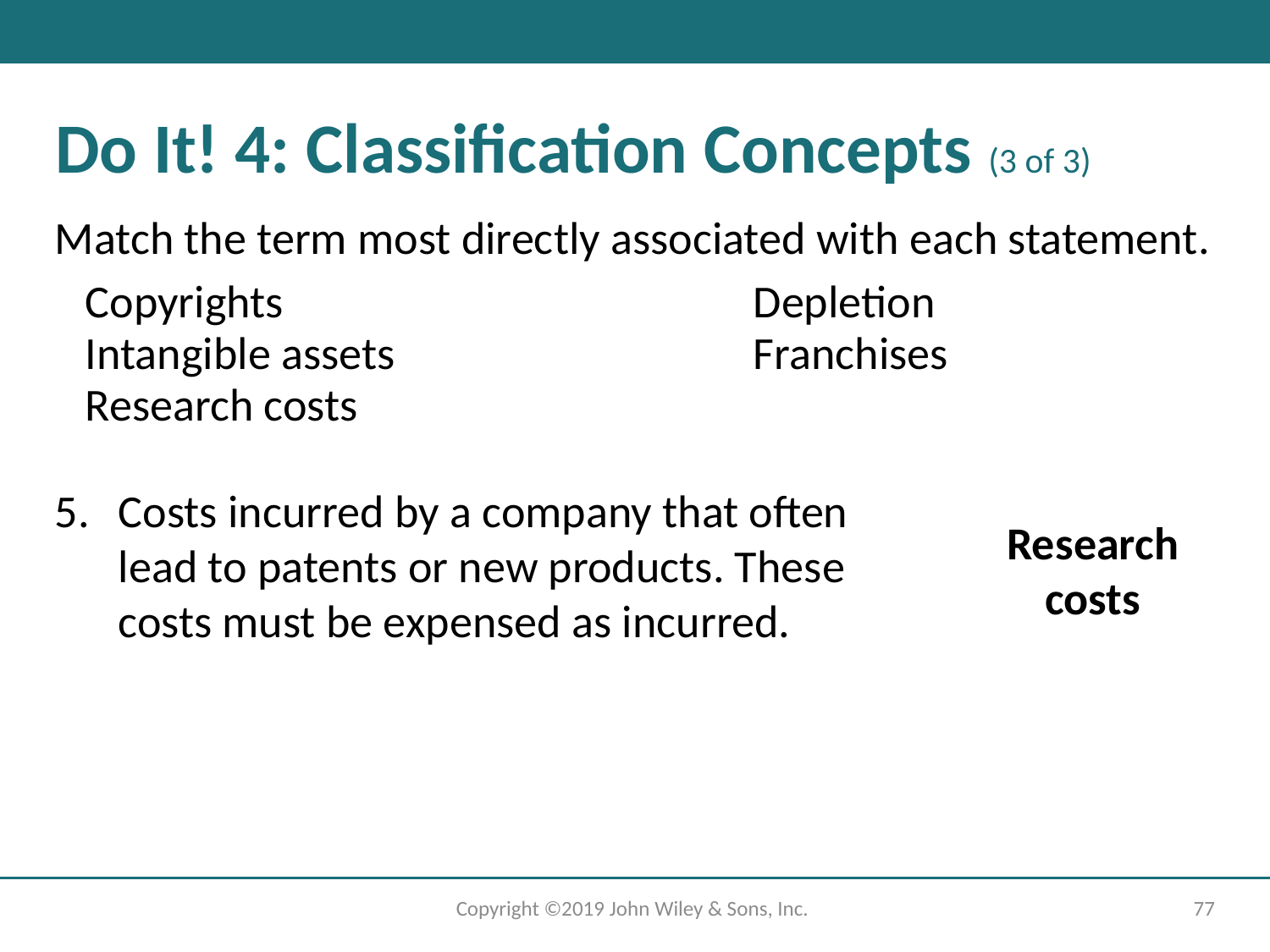

# Do It! 4: Classification Concepts (3 of 3)
Match the term most directly associated with each statement.
| Copyrights | Depletion |
| --- | --- |
| Intangible assets | Franchises |
| Research costs |  |
Costs incurred by a company that often lead to patents or new products. These costs must be expensed as incurred.
Research costs
Copyright ©2019 John Wiley & Sons, Inc.
77